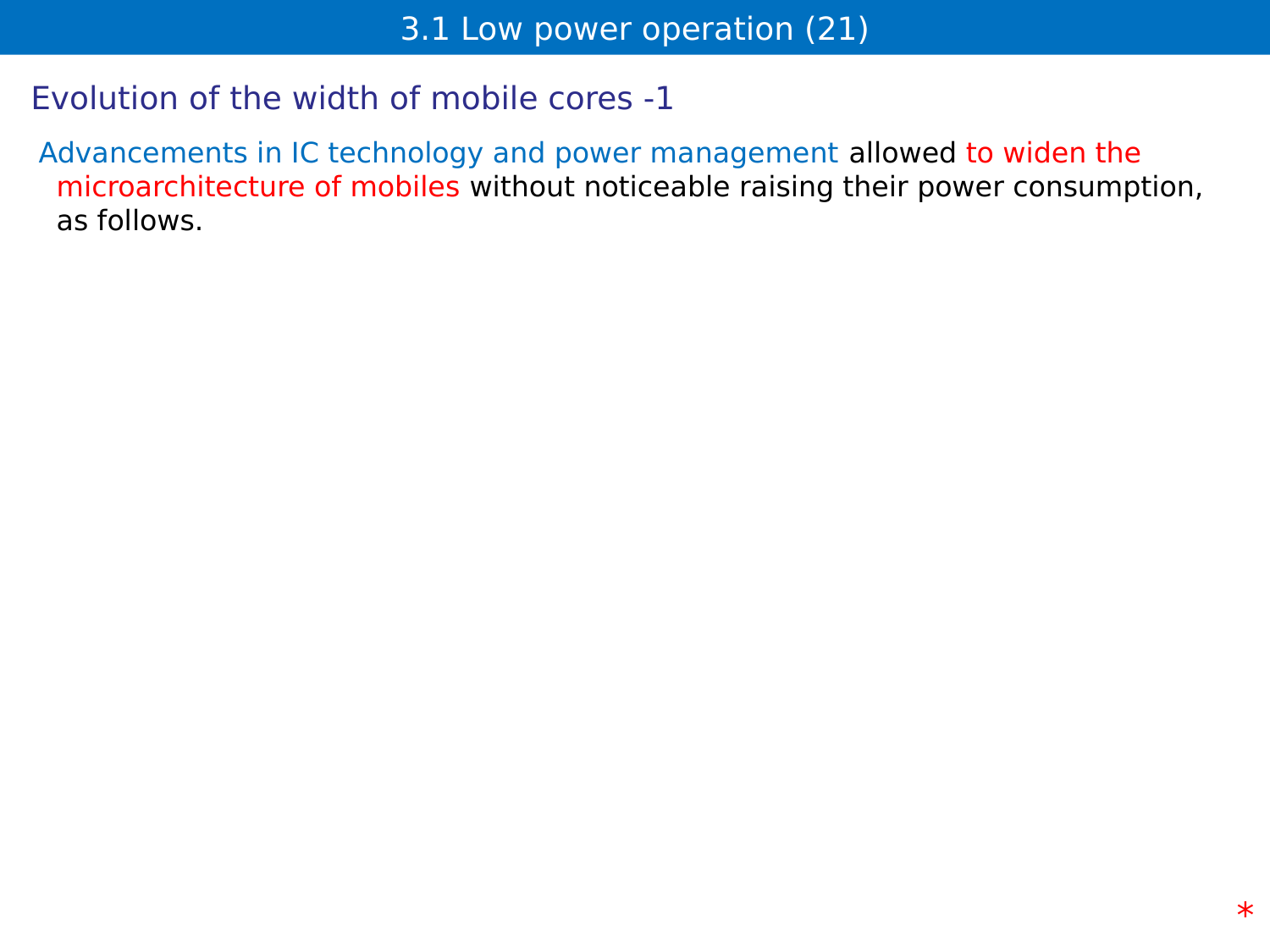

# 3.1 Low power operation (21)
Evolution of the width of mobile cores -1
Advancements in IC technology and power management allowed to widen the
  microarchitecture of mobiles without noticeable raising their power consumption,
  as follows.
*